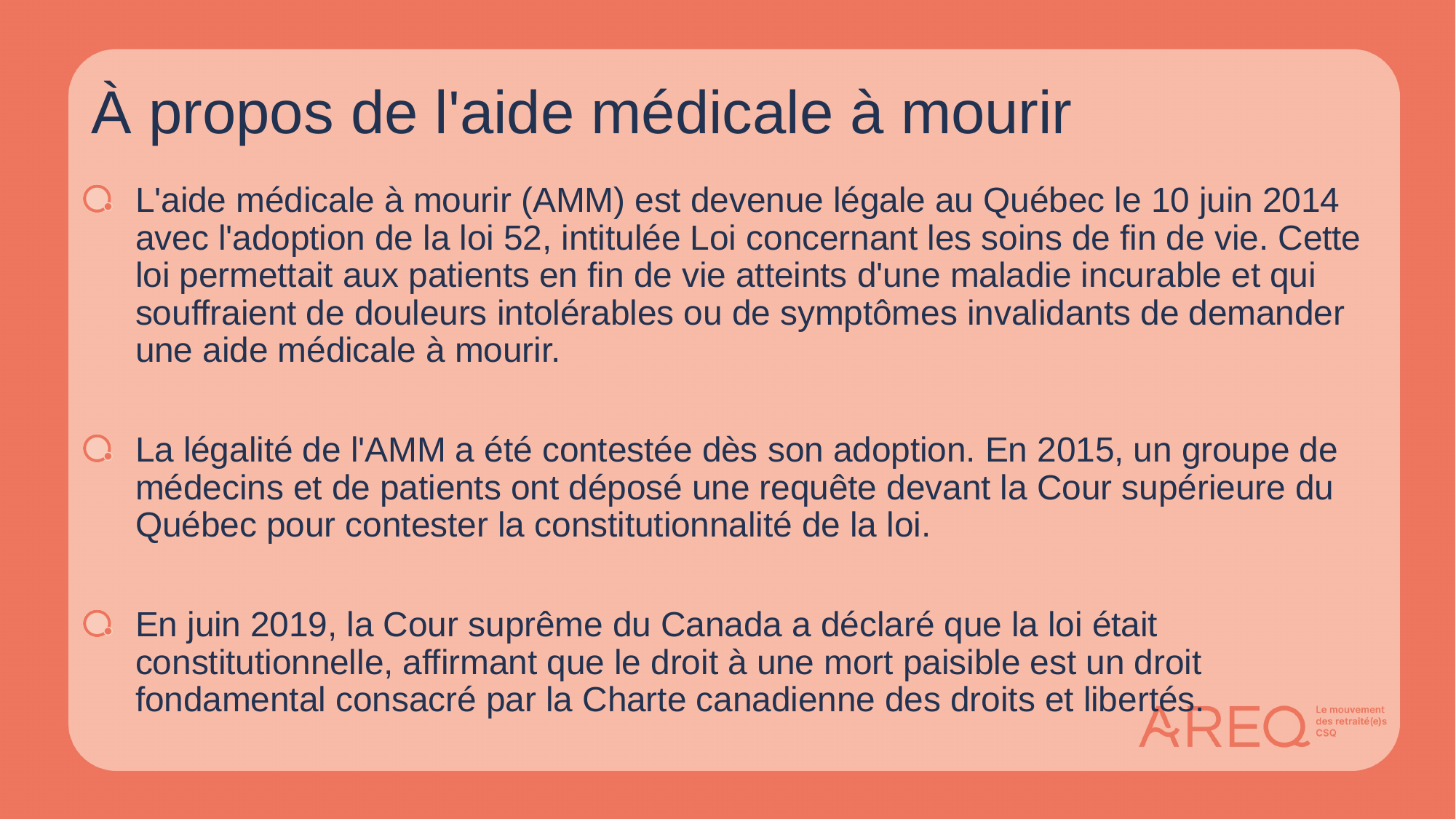

# À propos de l'aide médicale à mourir
L'aide médicale à mourir (AMM) est devenue légale au Québec le 10 juin 2014 avec l'adoption de la loi 52, intitulée Loi concernant les soins de fin de vie. Cette loi permettait aux patients en fin de vie atteints d'une maladie incurable et qui souffraient de douleurs intolérables ou de symptômes invalidants de demander une aide médicale à mourir.

La légalité de l'AMM a été contestée dès son adoption. En 2015, un groupe de médecins et de patients ont déposé une requête devant la Cour supérieure du Québec pour contester la constitutionnalité de la loi.

En juin 2019, la Cour suprême du Canada a déclaré que la loi était constitutionnelle, affirmant que le droit à une mort paisible est un droit fondamental consacré par la Charte canadienne des droits et libertés.